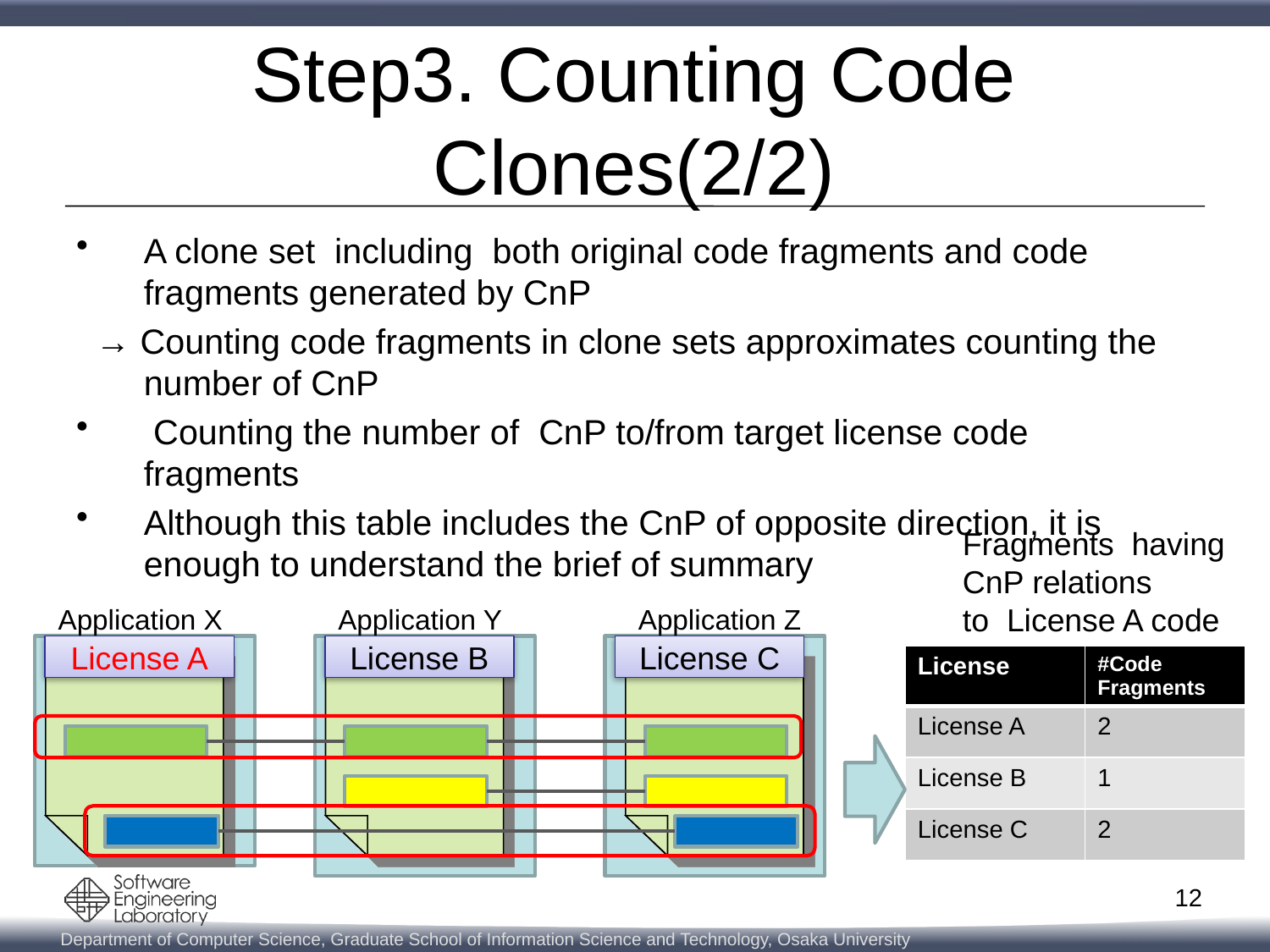

# Step3. Counting Code Clones(2/2)
A clone set  including  both original code fragments and code fragments generated by CnP
  → Counting code fragments in clone sets approximates counting the number of CnP
 Counting the number of  CnP to/from target license code fragments
Although this table includes the CnP of opposite direction, it is enough to understand the brief of summary

Fragments  having
CnP relations
to  License A code
Application X
Application Y
Application Z

License A

License B

License C

| License | #Code Fragments |
| --- | --- |
| License A | 2 |
| License B | 1 |
| License C | 2 |

12